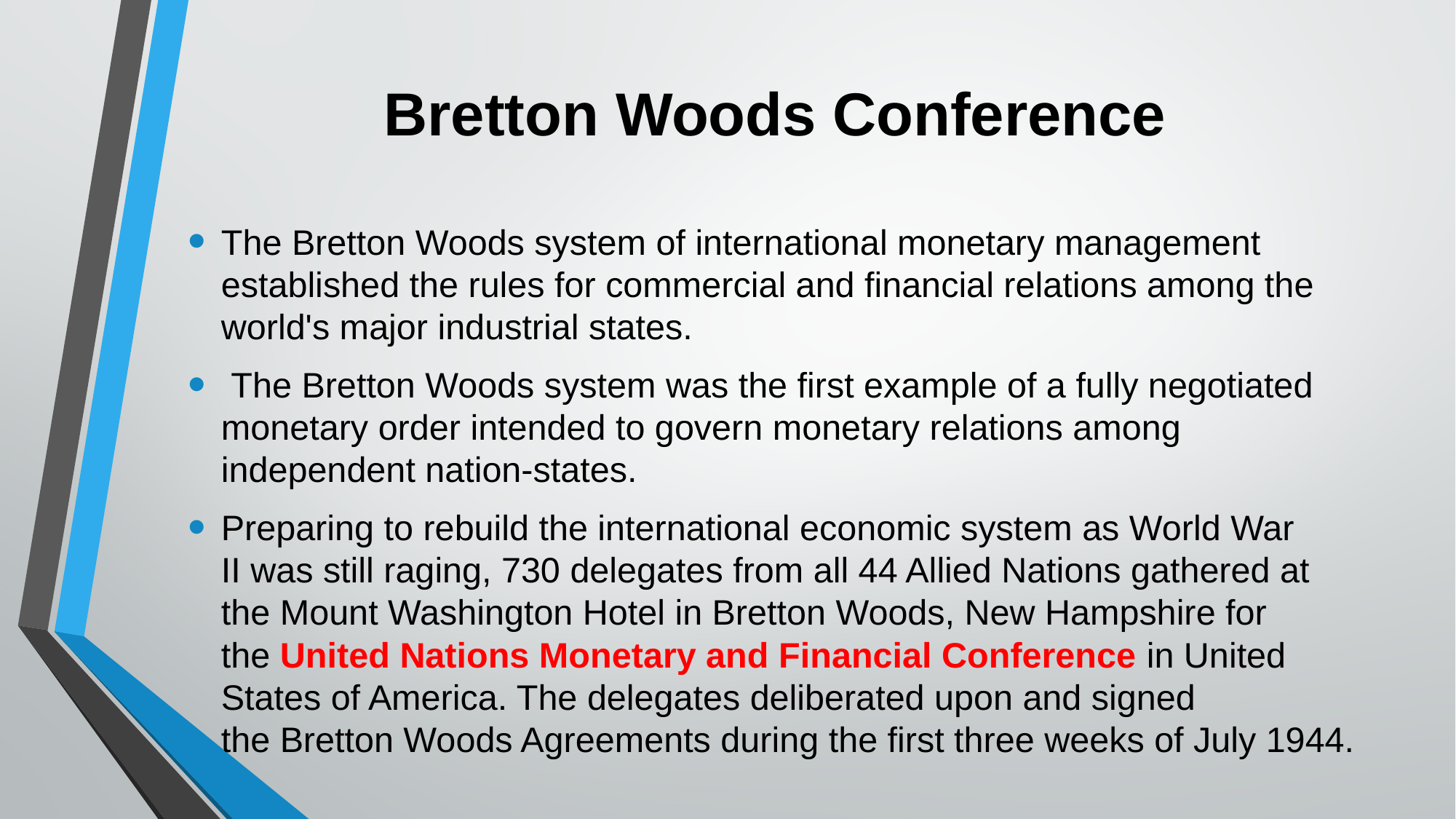

# Bretton Woods Conference
The Bretton Woods system of international monetary management established the rules for commercial and financial relations among the world's major industrial states.
 The Bretton Woods system was the first example of a fully negotiated monetary order intended to govern monetary relations among independent nation-states.
Preparing to rebuild the international economic system as World War II was still raging, 730 delegates from all 44 Allied Nations gathered at the Mount Washington Hotel in Bretton Woods, New Hampshire for the United Nations Monetary and Financial Conference in United States of America. The delegates deliberated upon and signed the Bretton Woods Agreements during the first three weeks of July 1944.